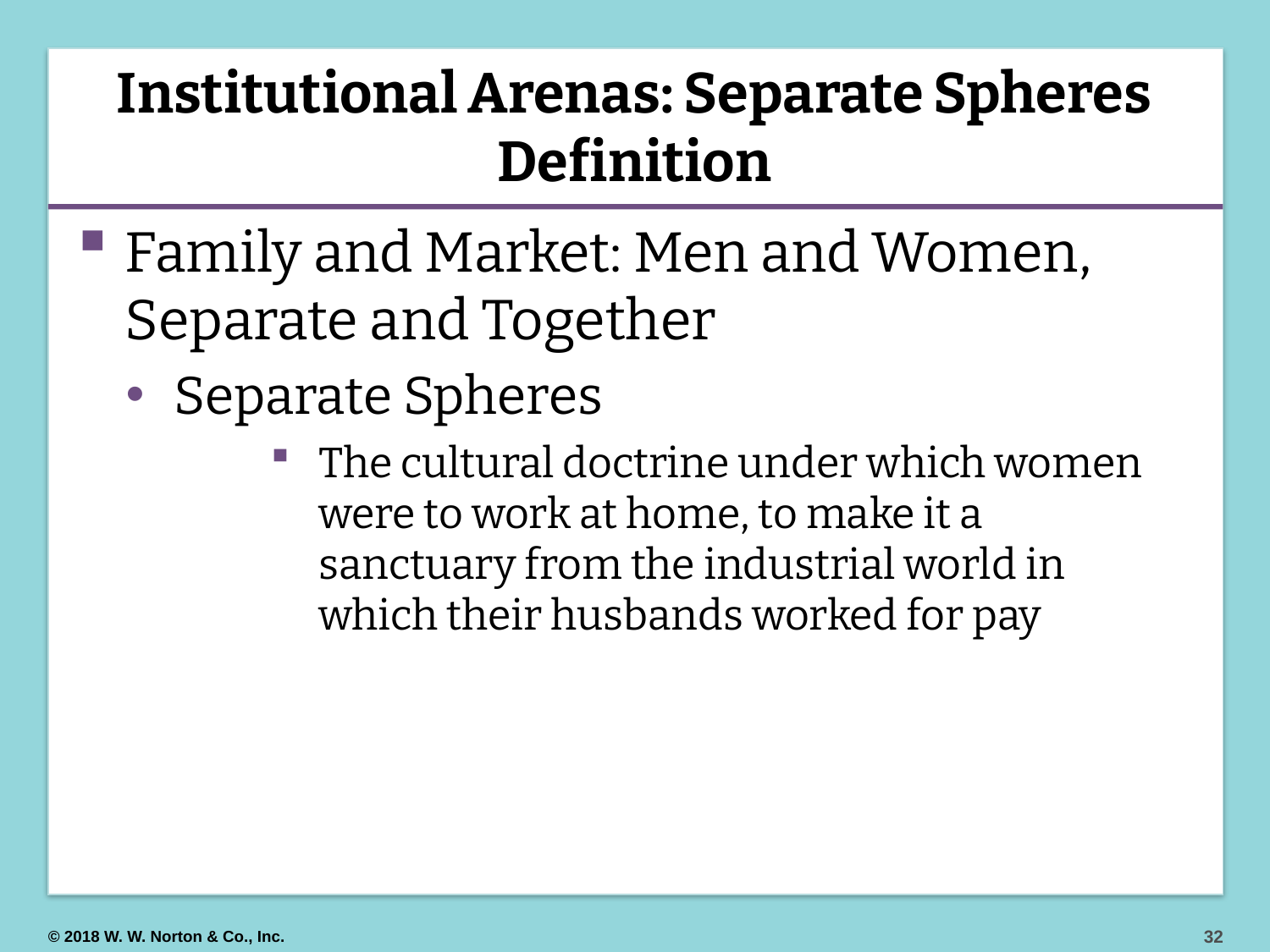

# Institutional Arenas: Separate Spheres Definition
Family and Market: Men and Women, Separate and Together
Separate Spheres
The cultural doctrine under which women were to work at home, to make it a sanctuary from the industrial world in which their husbands worked for pay